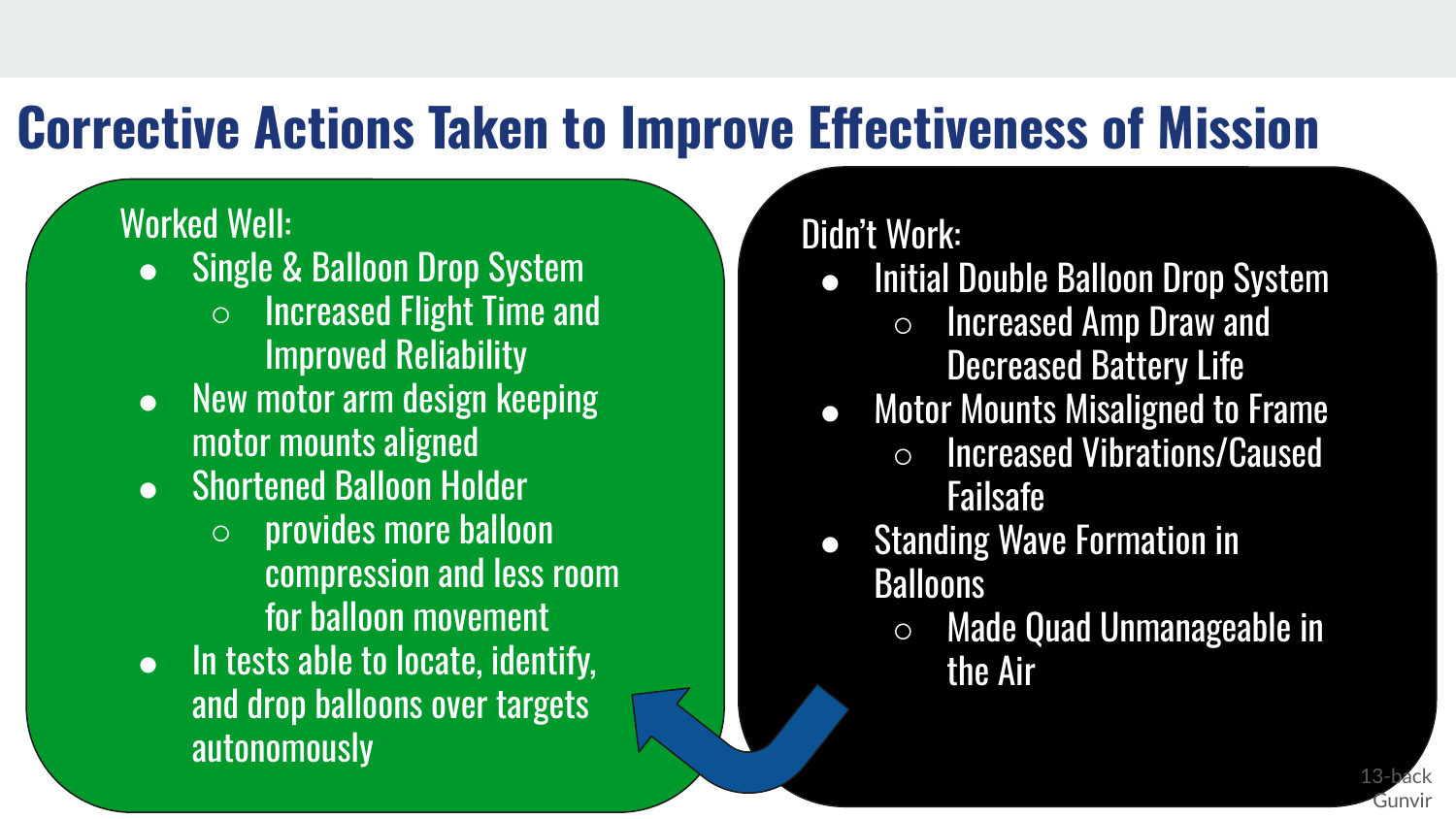

# Corrective Actions Taken to Improve Effectiveness of Mission

Worked Well:
Single & Balloon Drop System
Increased Flight Time and Improved Reliability
New motor arm design keeping motor mounts aligned
Shortened Balloon Holder
provides more balloon compression and less room for balloon movement
In tests able to locate, identify, and drop balloons over targets autonomously
Didn’t Work:
Initial Double Balloon Drop System
Increased Amp Draw and Decreased Battery Life
Motor Mounts Misaligned to Frame
Increased Vibrations/Caused Failsafe
Standing Wave Formation in Balloons
Made Quad Unmanageable in the Air

13-back
Gunvir